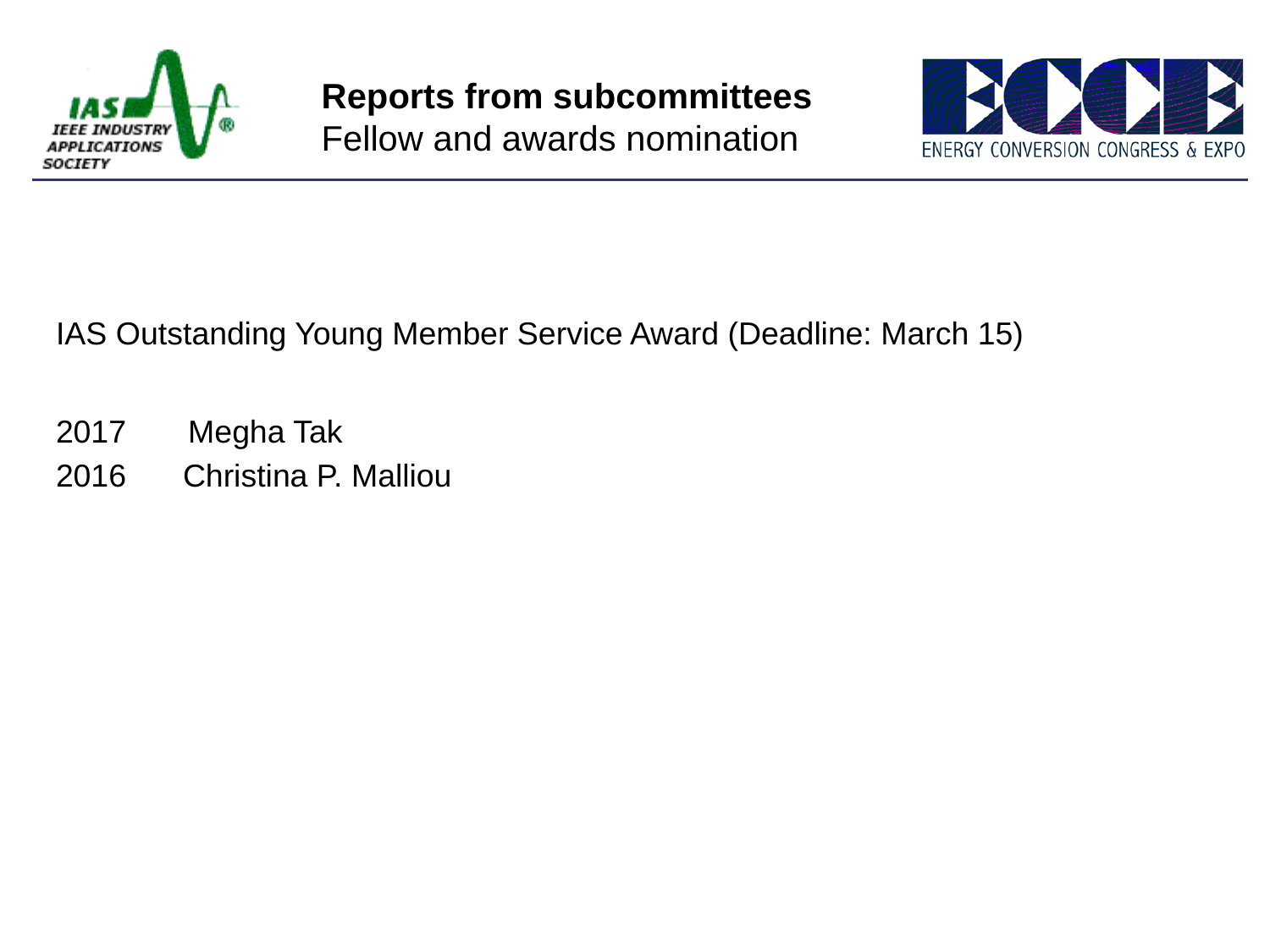

Reports from subcommittees
Fellow and awards nomination
IAS Outstanding Young Member Service Award (Deadline: March 15)

2017       Megha Tak
2016	Christina P. Malliou